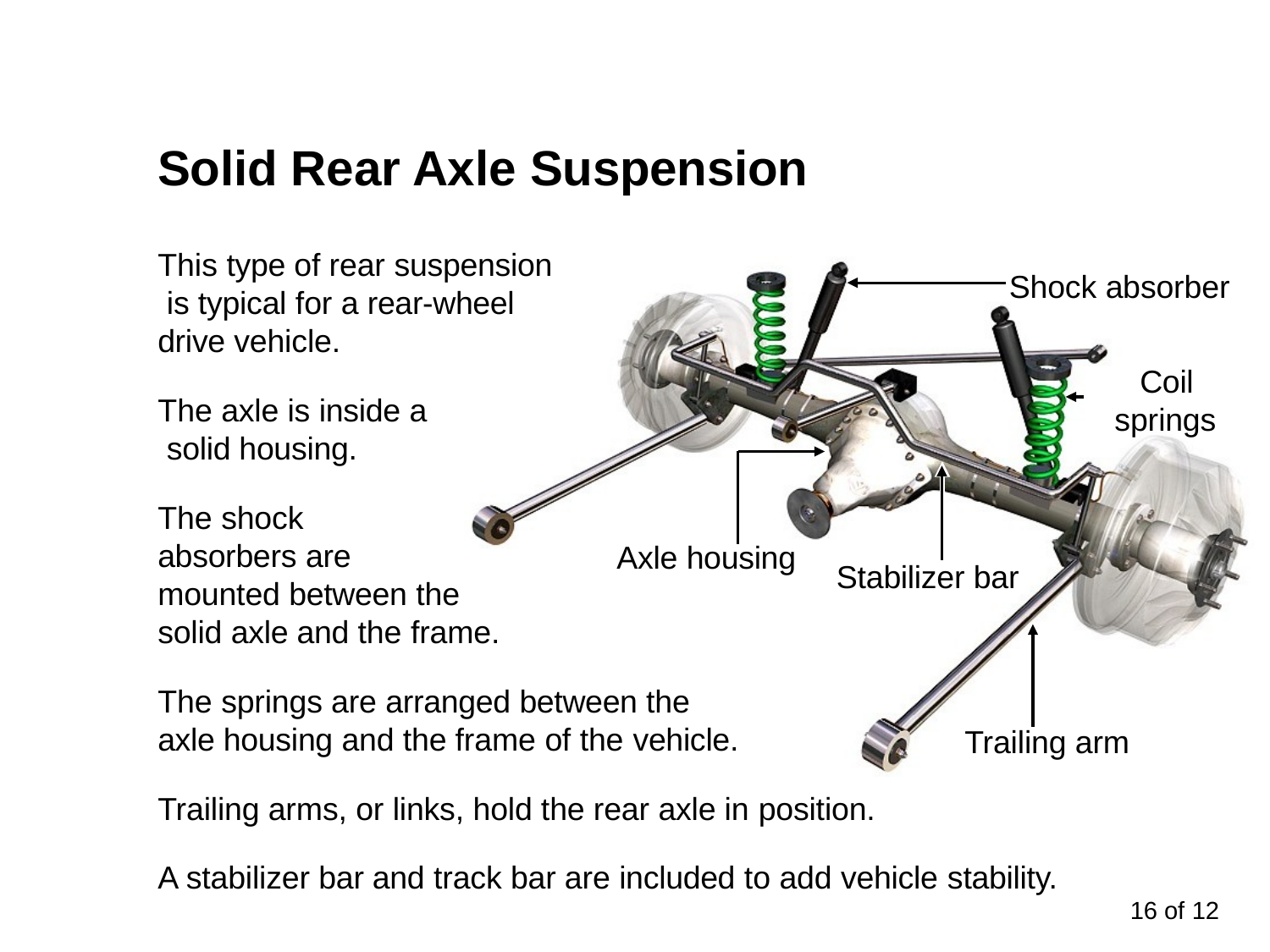

# Solid Rear Axle Suspension
This type of rear suspension  is typical for a rear-wheel  drive vehicle.

Shock absorber

 	Coil
springs
The axle is inside a  solid housing.

The shock  absorbers are
mounted between the  solid axle and the frame.
Axle housing
Stabilizer bar

The springs are arranged between the  axle housing and the frame of the vehicle.
Trailing arm
Trailing arms, or links, hold the rear axle in position.
A stabilizer bar and track bar are included to add vehicle stability.
16 of 12